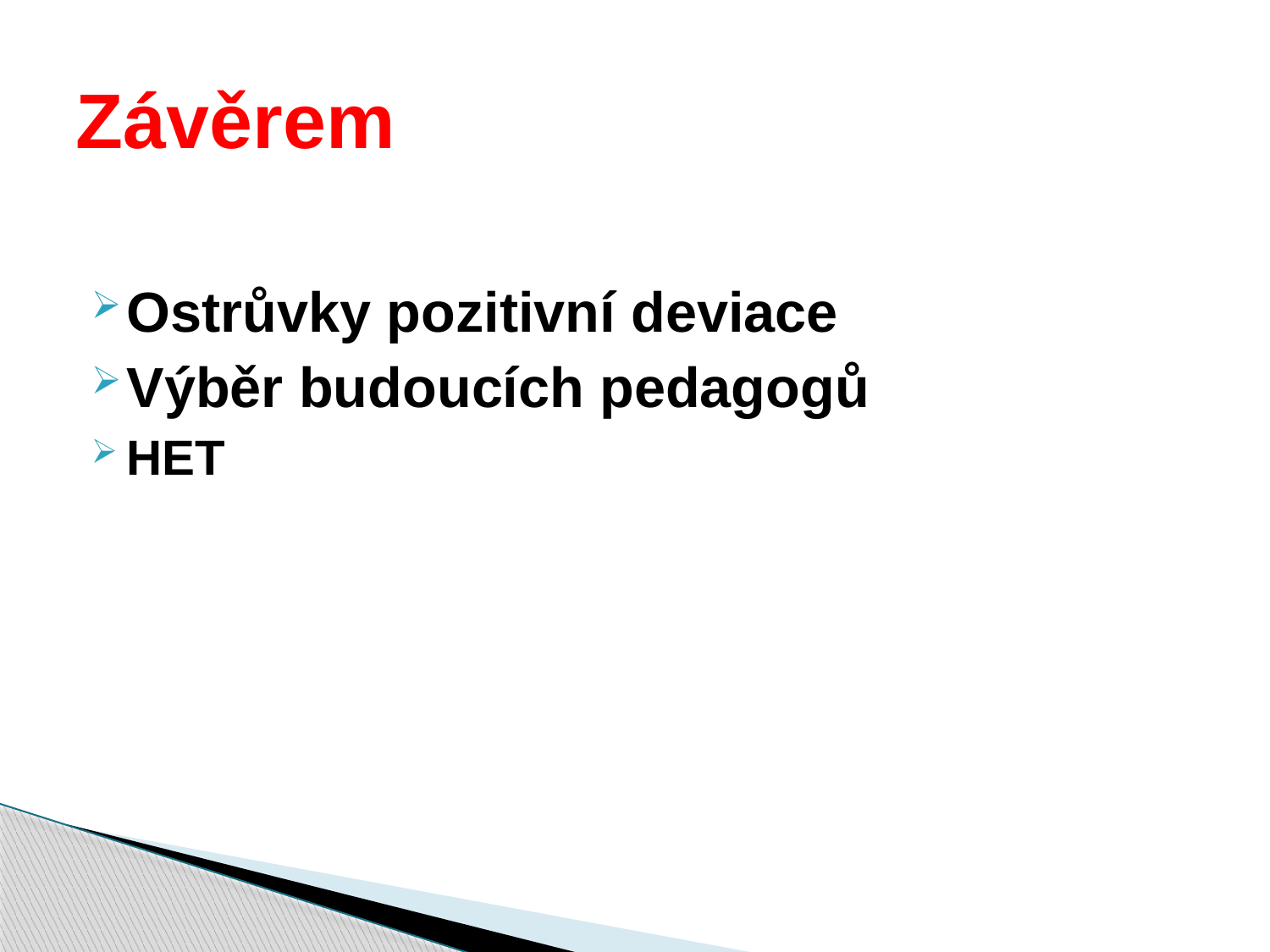

# Závěrem

Ostrůvky pozitivní deviace
Výběr budoucích pedagogů
HET